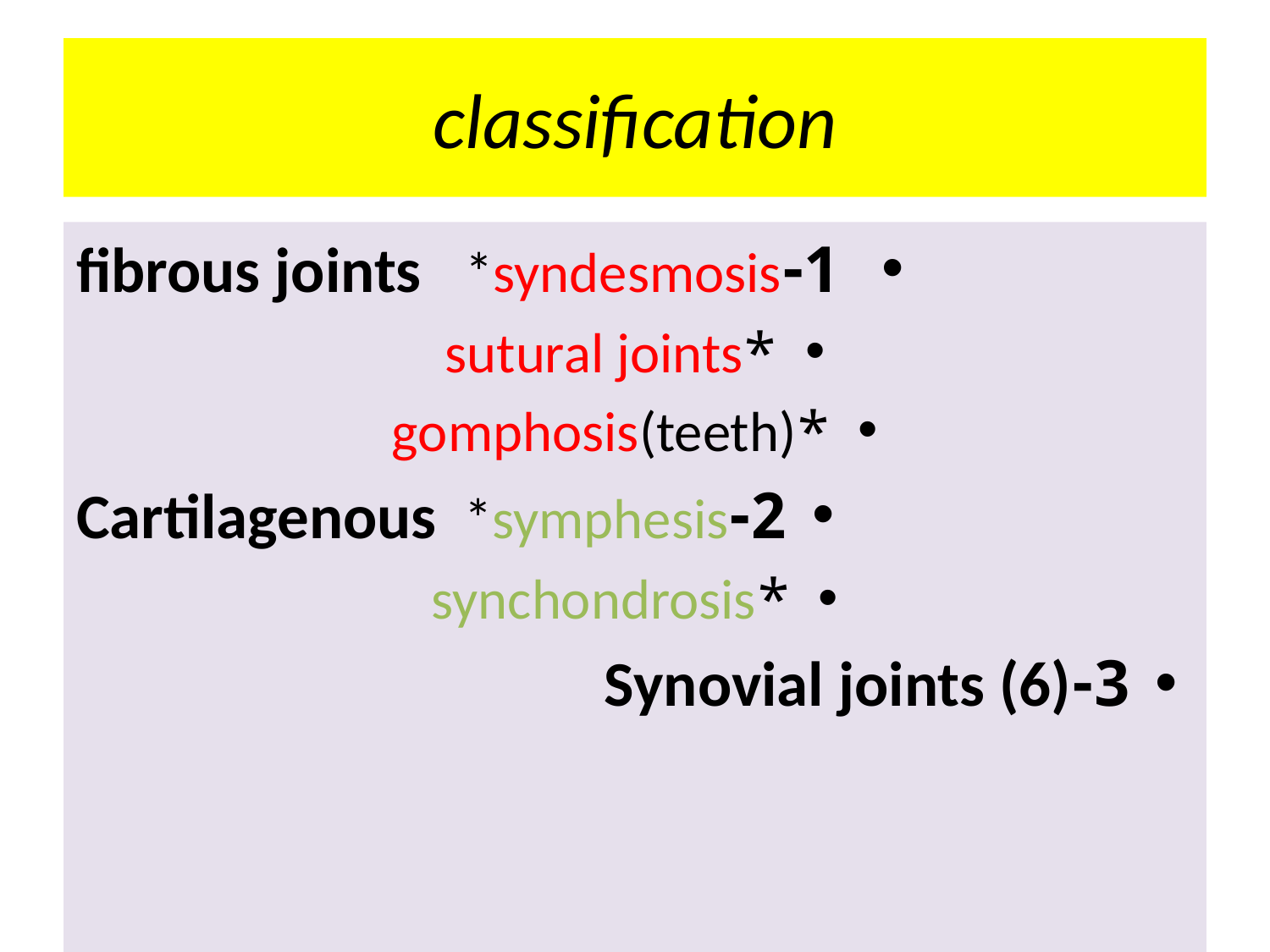

# classification
 1-fibrous joints   *syndesmosis
*sutural joints
*gomphosis(teeth)
2-Cartilagenous  *symphesis
*synchondrosis
3-Synovial joints (6)